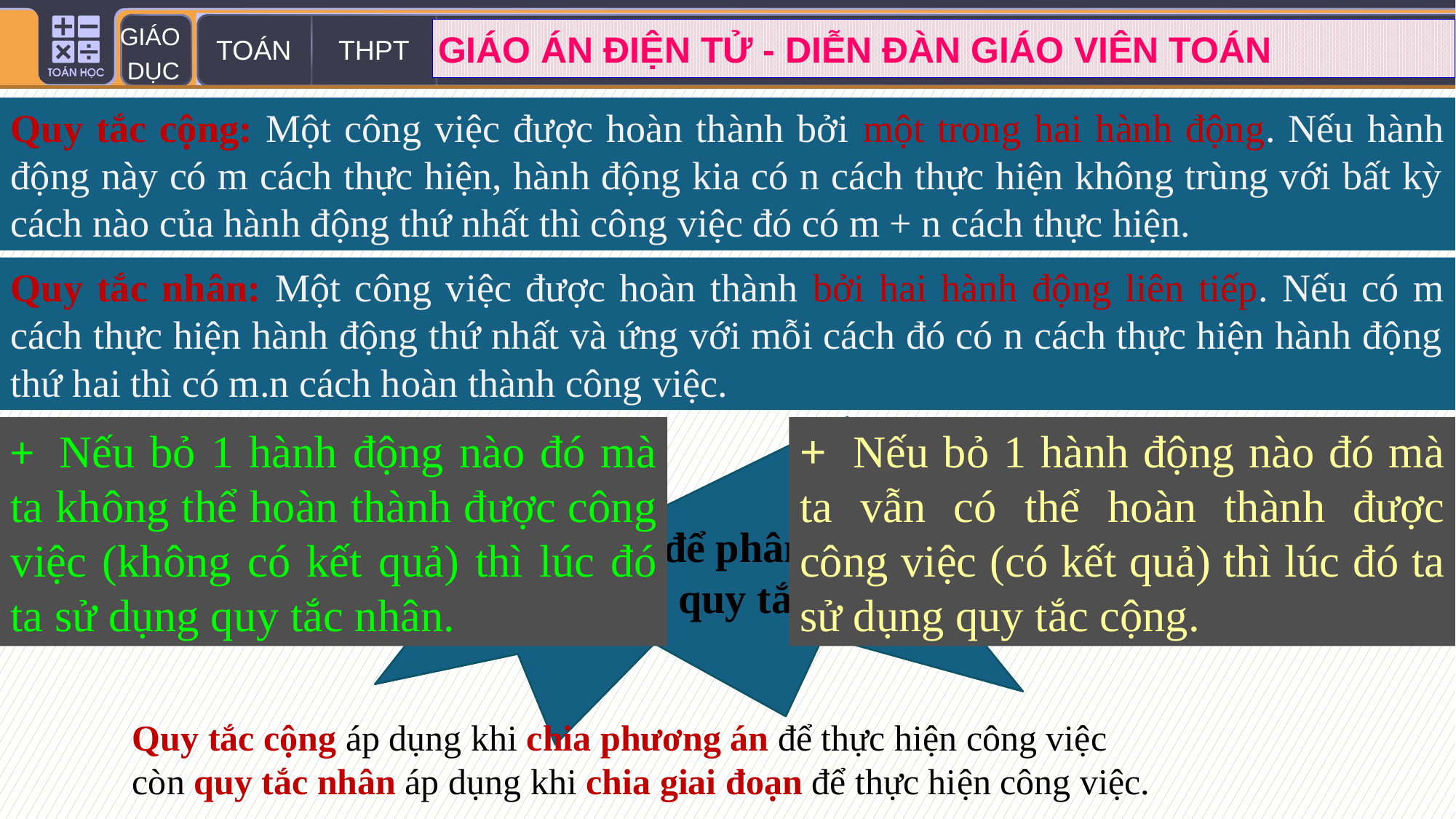

Quy tắc cộng: Một công việc được hoàn thành bởi một trong hai hành động. Nếu hành động này có m cách thực hiện, hành động kia có n cách thực hiện không trùng với bất kỳ cách nào của hành động thứ nhất thì công việc đó có m + n cách thực hiện.
Quy tắc nhân: Một công việc được hoàn thành bởi hai hành động liên tiếp. Nếu có m cách thực hiện hành động thứ nhất và ứng với mỗi cách đó có n cách thực hiện hành động thứ hai thì có m.n cách hoàn thành công việc.
Làm thế nào để phân biệt
quy tắc cộng và quy tắc nhân?
+  Nếu bỏ 1 hành động nào đó mà ta vẫn có thể hoàn thành được công việc (có kết quả) thì lúc đó ta sử dụng quy tắc cộng.
+  Nếu bỏ 1 hành động nào đó mà ta không thể hoàn thành được công việc (không có kết quả) thì lúc đó ta sử dụng quy tắc nhân.
Quy tắc cộng áp dụng khi chia phương án để thực hiện công việc
còn quy tắc nhân áp dụng khi chia giai đoạn để thực hiện công việc.